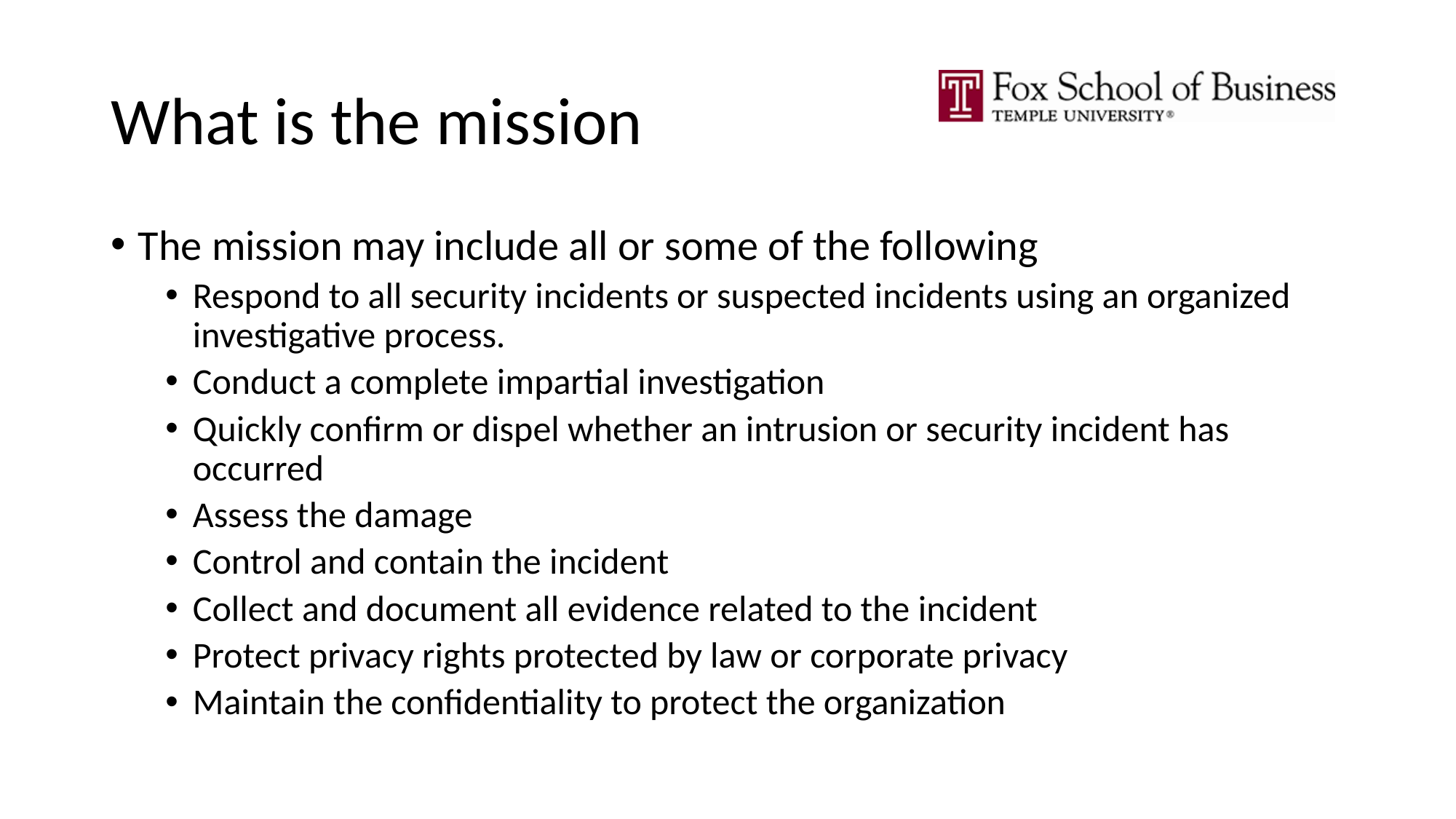

# What is the mission
The mission may include all or some of the following
Respond to all security incidents or suspected incidents using an organized investigative process.
Conduct a complete impartial investigation
Quickly confirm or dispel whether an intrusion or security incident has occurred
Assess the damage
Control and contain the incident
Collect and document all evidence related to the incident
Protect privacy rights protected by law or corporate privacy
Maintain the confidentiality to protect the organization